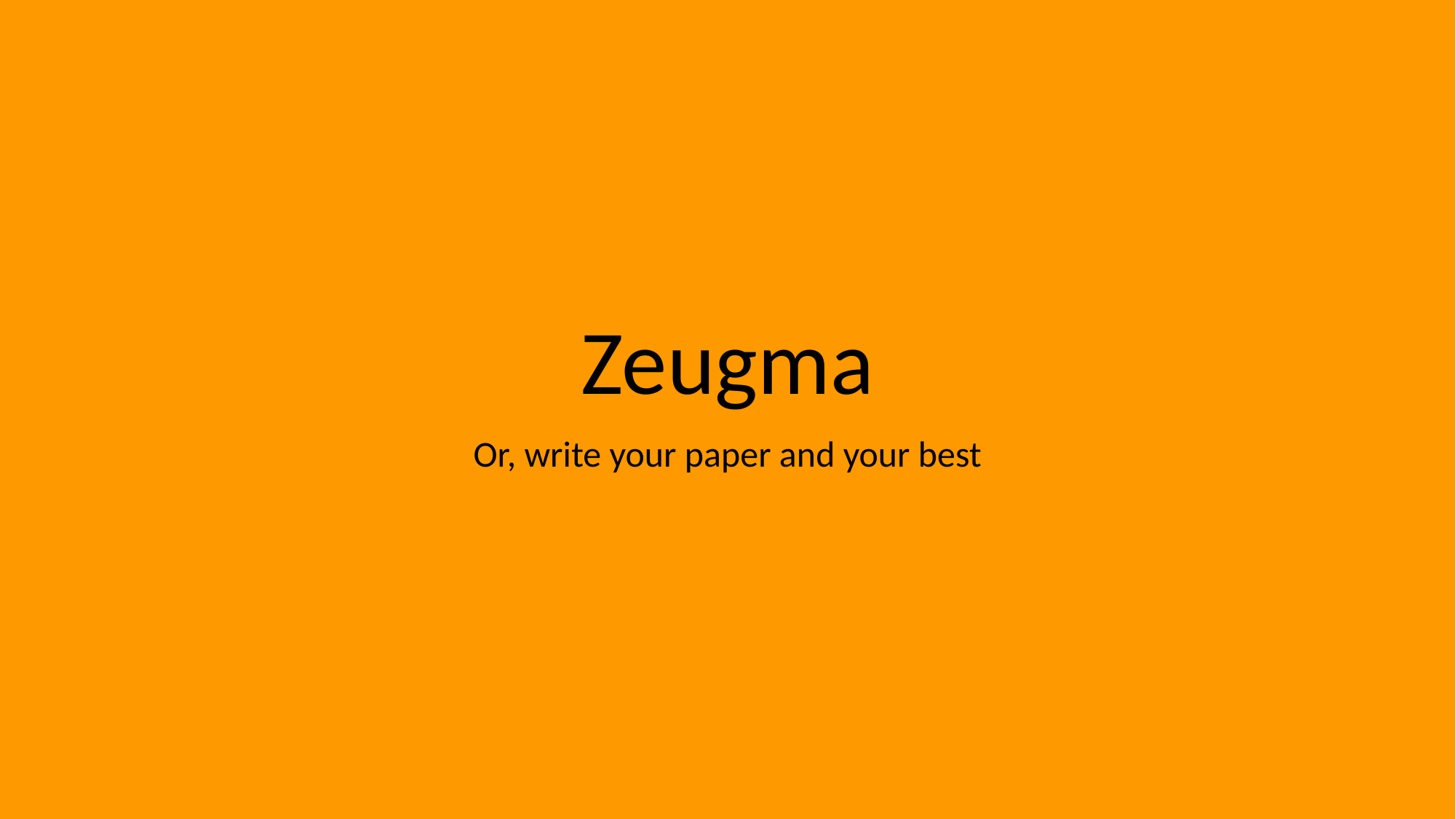

# Zeugma
Or, write your paper and your best